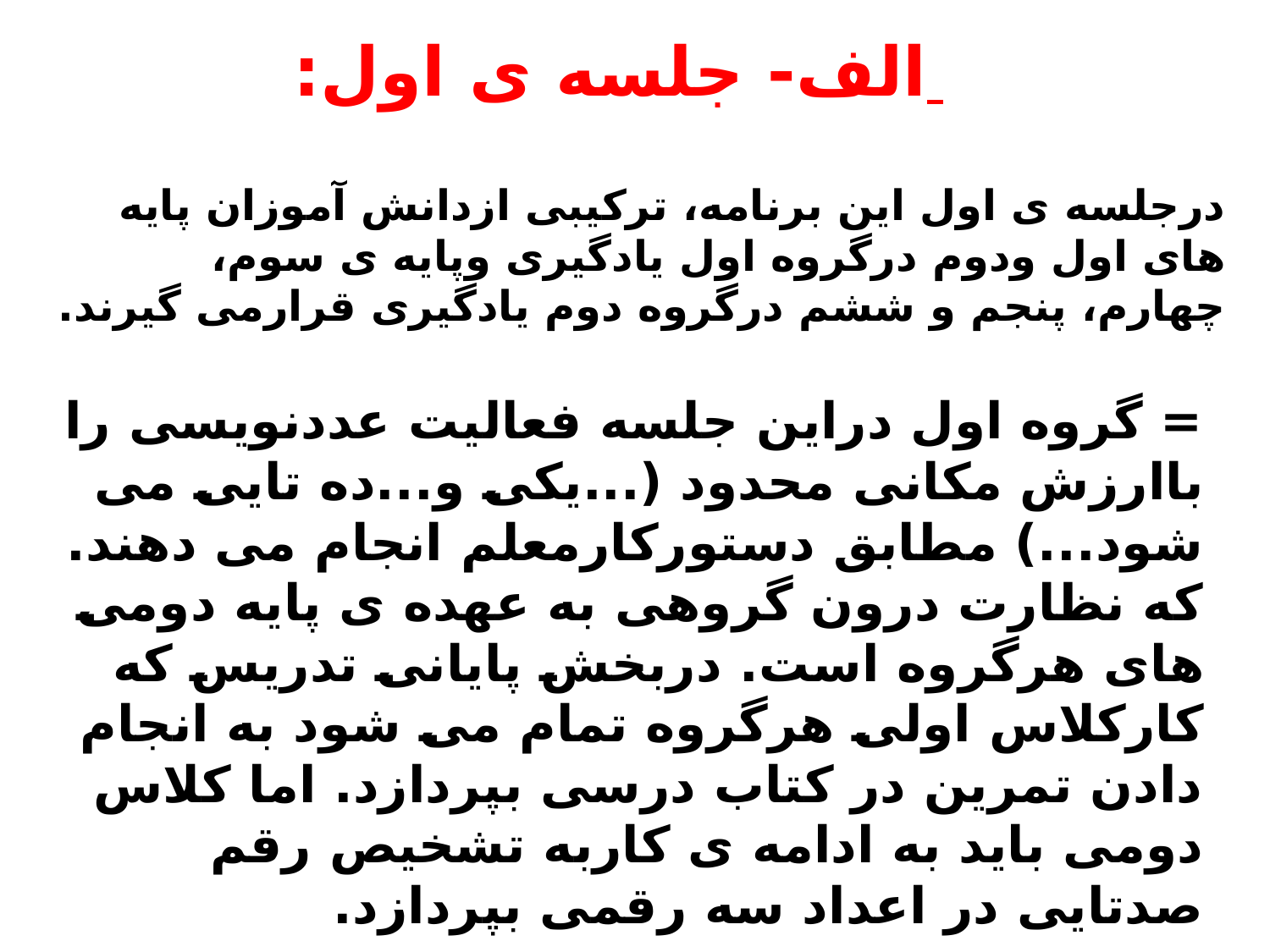

# الف- جلسه ی اول:
درجلسه ی اول این برنامه، ترکیبی ازدانش آموزان پایه های اول ودوم درگروه اول یادگیری وپایه ی سوم، چهارم، پنجم و ششم درگروه دوم یادگیری قرارمی گیرند.
= گروه اول دراین جلسه فعالیت عددنویسی را باارزش مکانی محدود (...یکی و...ده تایی می شود...) مطابق دستورکارمعلم انجام می دهند. که نظارت درون گروهی به عهده ی پایه دومی های هرگروه است. دربخش پایانی تدریس که کارکلاس اولی هرگروه تمام می شود به انجام دادن تمرین در کتاب درسی بپردازد. اما کلاس دومی باید به ادامه ی کاربه تشخیص رقم صدتایی در اعداد سه رقمی بپردازد.